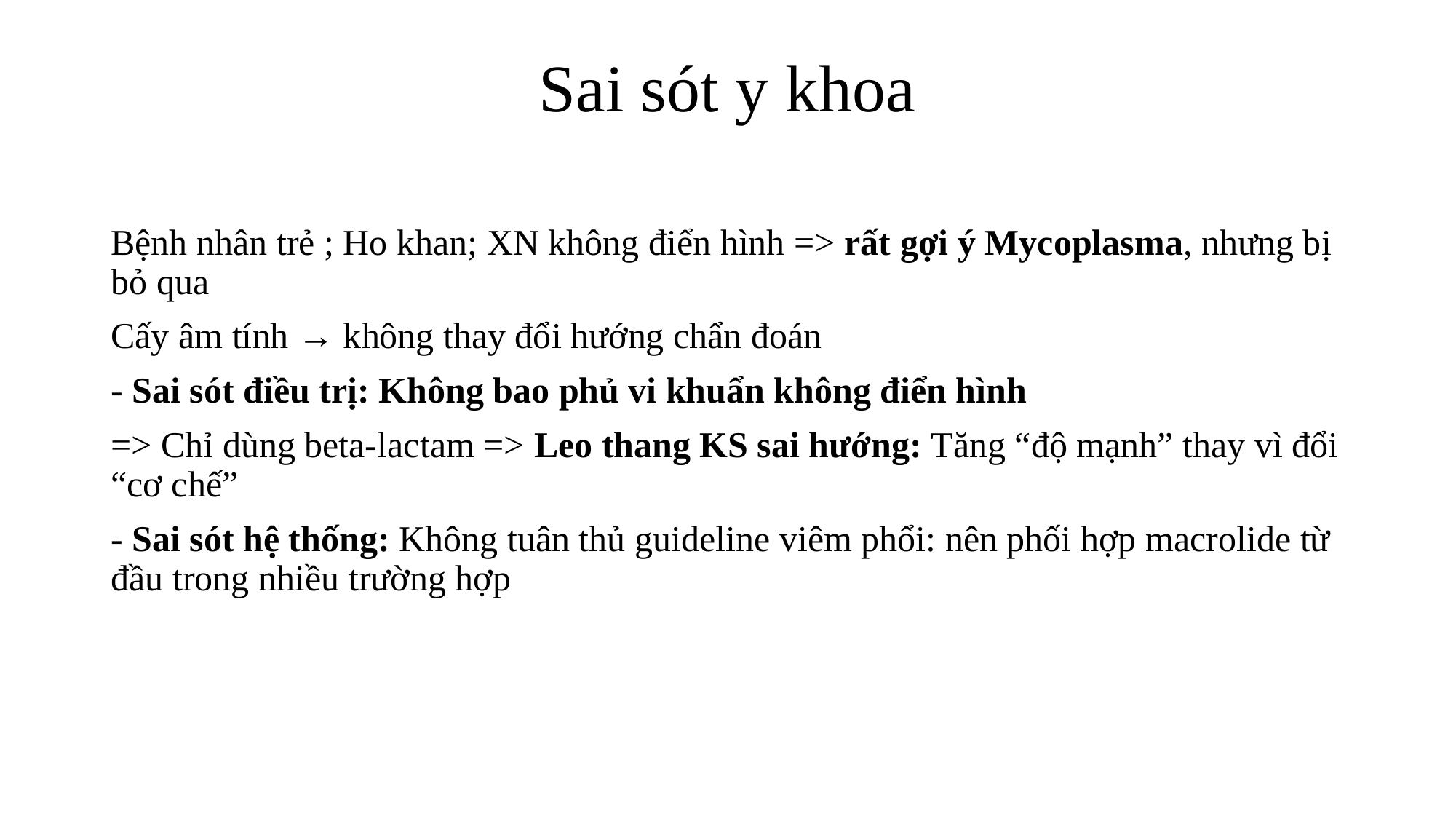

# Sai sót y khoa
Bệnh nhân trẻ ; Ho khan; XN không điển hình => rất gợi ý Mycoplasma, nhưng bị bỏ qua
Cấy âm tính → không thay đổi hướng chẩn đoán
- Sai sót điều trị: Không bao phủ vi khuẩn không điển hình
=> Chỉ dùng beta-lactam => Leo thang KS sai hướng: Tăng “độ mạnh” thay vì đổi “cơ chế”
- Sai sót hệ thống: Không tuân thủ guideline viêm phổi: nên phối hợp macrolide từ đầu trong nhiều trường hợp